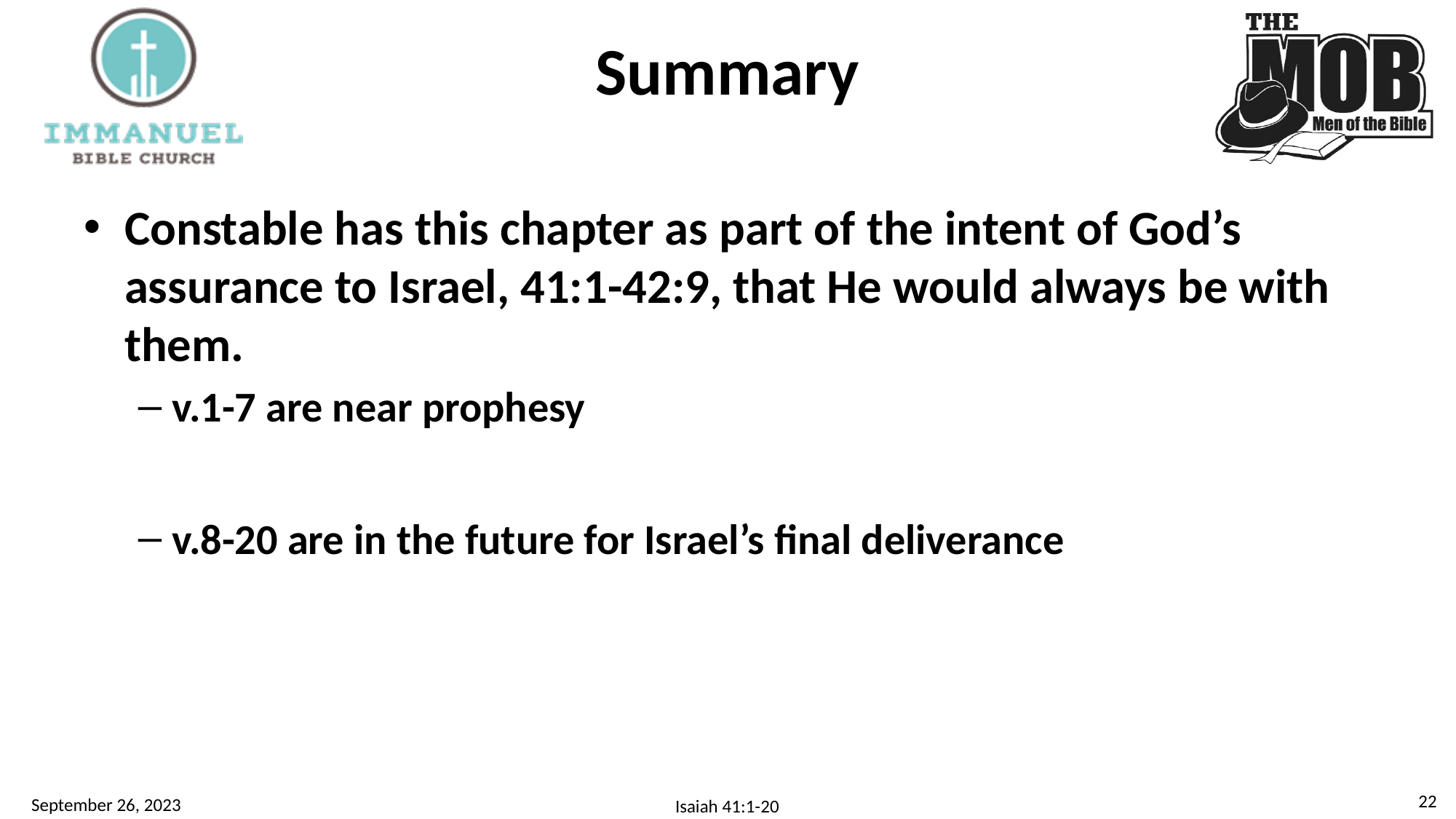

# Summary
Constable has this chapter as part of the intent of God’s assurance to Israel, 41:1-42:9, that He would always be with them.
v.1-7 are near prophesy

v.8-20 are in the future for Israel’s final deliverance

22
September 26, 2023
Isaiah 41:1-20